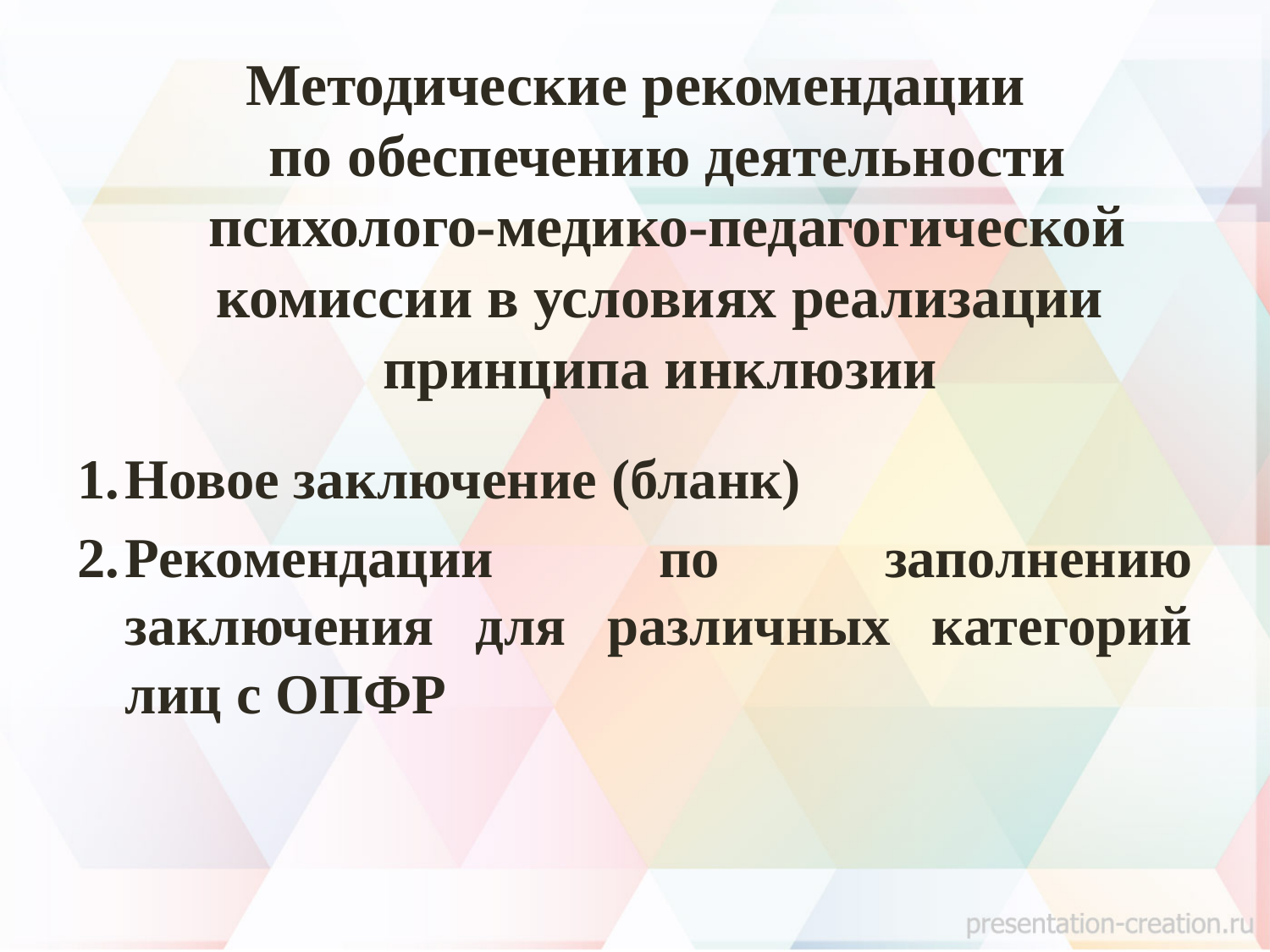

# Методические рекомендации по обеспечению деятельности психолого-медико-педагогической комиссии в условиях реализации принципа инклюзии
Новое заключение (бланк)
Рекомендации по заполнению заключения для различных категорий лиц с ОПФР